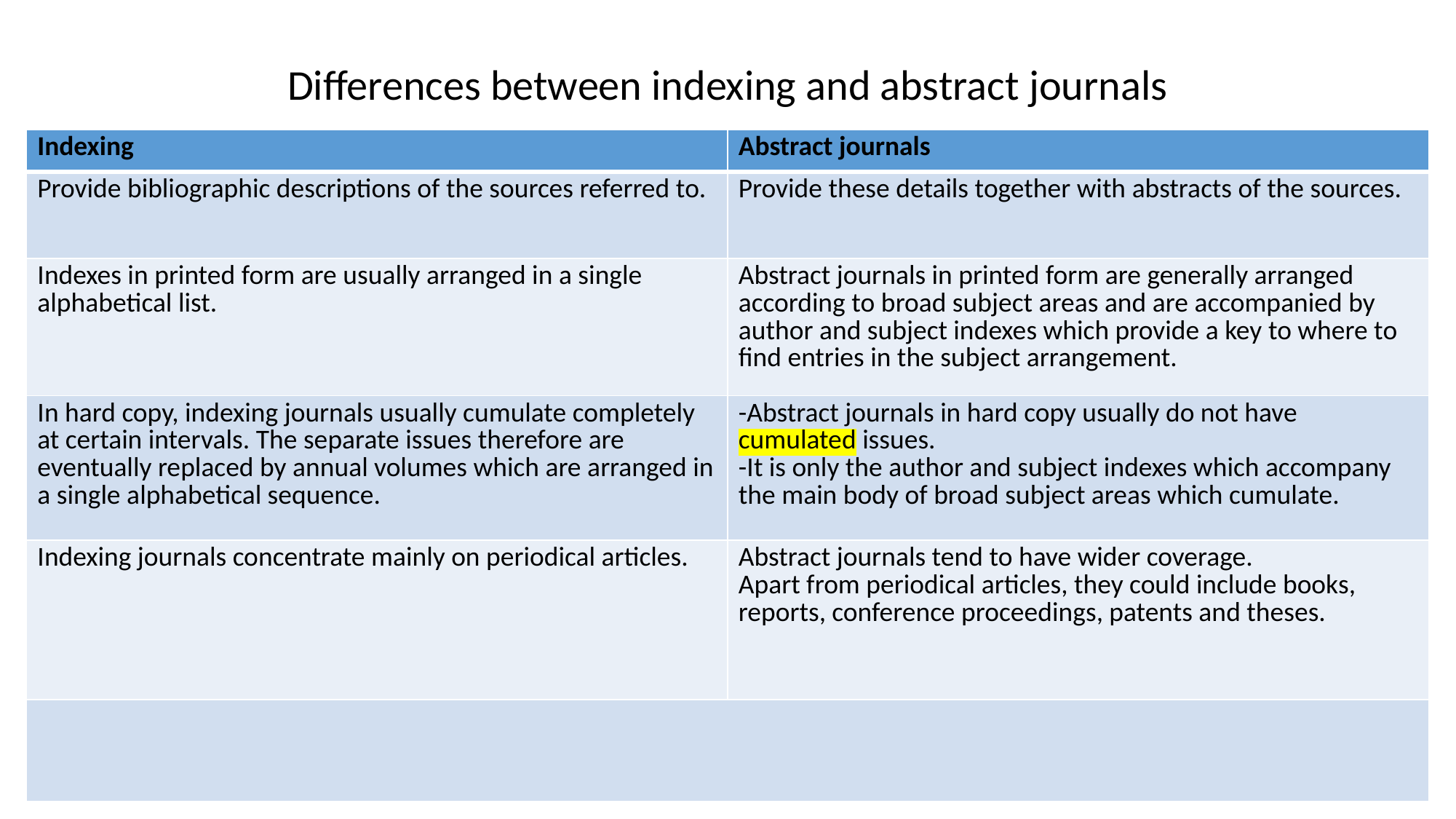

# Differences between indexing and abstract journals
| Indexing | Abstract journals |
| --- | --- |
| Provide bibliographic descriptions of the sources referred to. | Provide these details together with abstracts of the sources. |
| Indexes in printed form are usually arranged in a single alphabetical list. | Abstract journals in printed form are generally arranged according to broad subject areas and are accompanied by author and subject indexes which provide a key to where to find entries in the subject arrangement. |
| In hard copy, indexing journals usually cumulate completely at certain intervals. The separate issues therefore are eventually replaced by annual volumes which are arranged in a single alphabetical sequence. | -Abstract journals in hard copy usually do not have cumulated issues. -It is only the author and subject indexes which accompany the main body of broad subject areas which cumulate. |
| Indexing journals concentrate mainly on periodical articles. | Abstract journals tend to have wider coverage. Apart from periodical articles, they could include books, reports, conference proceedings, patents and theses. |
|  |  |